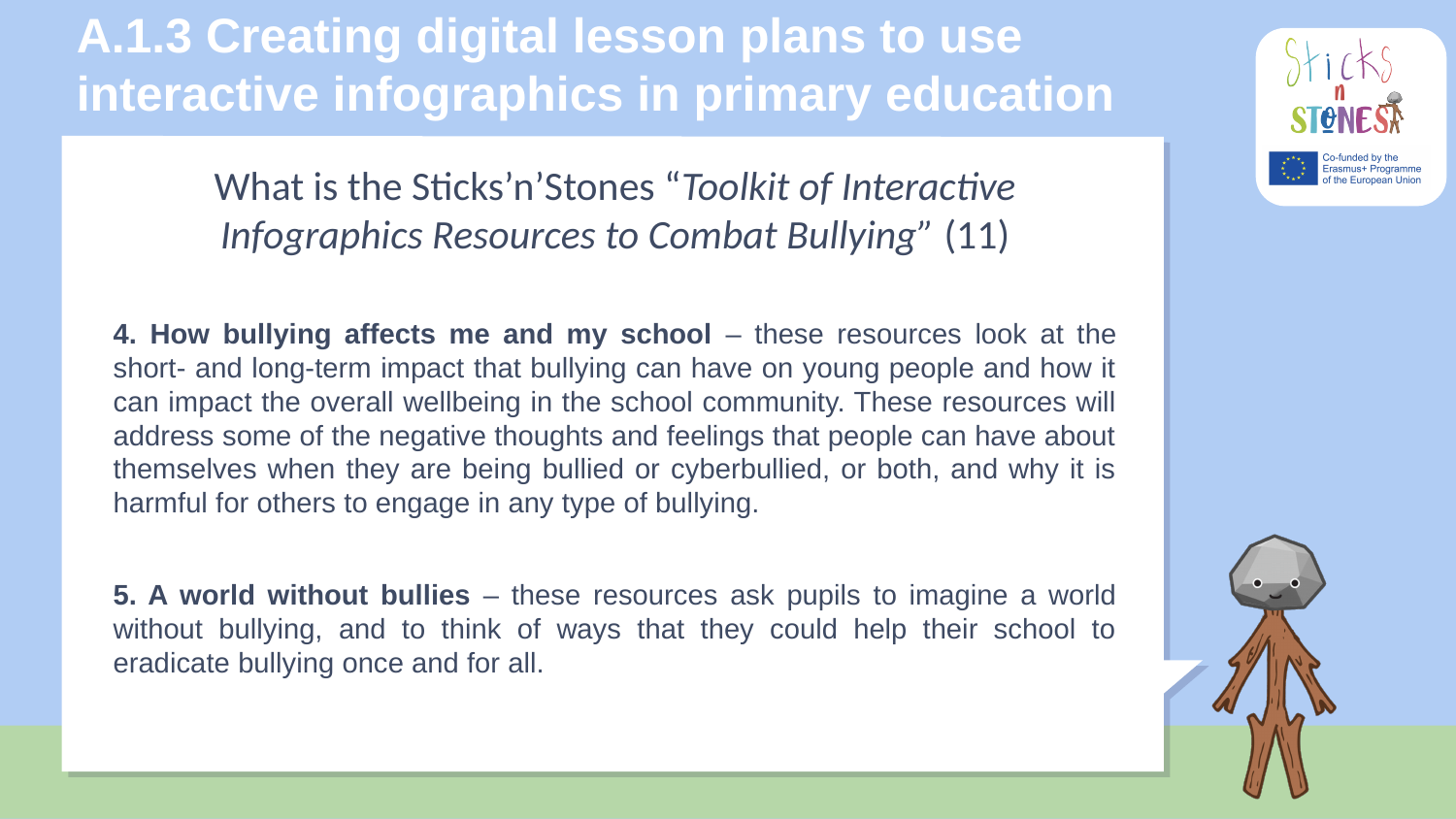

# A.1.3 Creating digital lesson plans to use interactive infographics in primary education
What is the Sticks’n’Stones “Toolkit of Interactive Infographics Resources to Combat Bullying” (11)

4. How bullying affects me and my school – these resources look at the short- and long-term impact that bullying can have on young people and how it can impact the overall wellbeing in the school community. These resources will address some of the negative thoughts and feelings that people can have about themselves when they are being bullied or cyberbullied, or both, and why it is harmful for others to engage in any type of bullying.

5. A world without bullies – these resources ask pupils to imagine a world without bullying, and to think of ways that they could help their school to eradicate bullying once and for all.